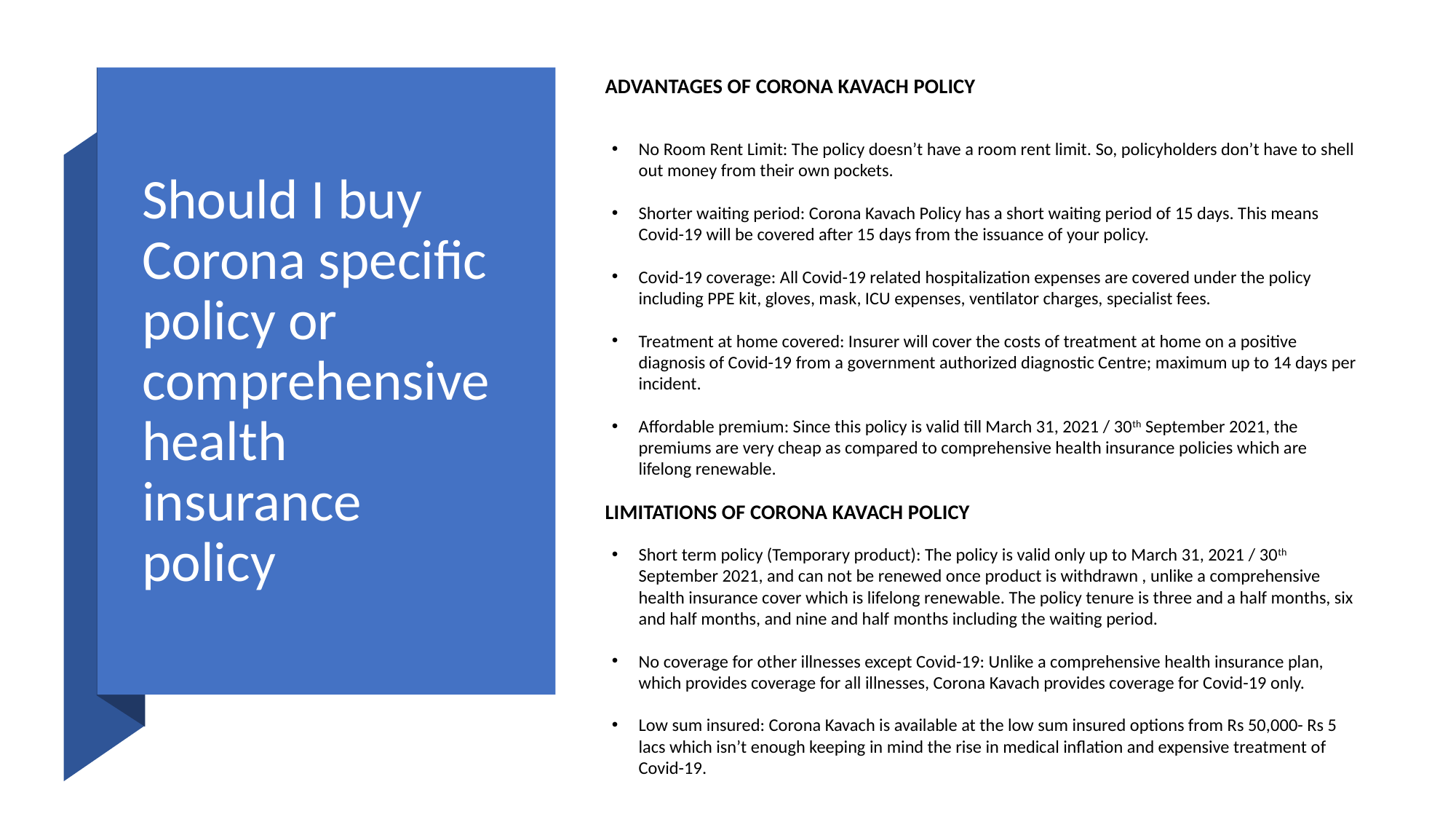

ADVANTAGES OF CORONA KAVACH POLICY

No Room Rent Limit: The policy doesn’t have a room rent limit. So, policyholders don’t have to shell out money from their own pockets.

Shorter waiting period: Corona Kavach Policy has a short waiting period of 15 days. This means Covid-19 will be covered after 15 days from the issuance of your policy.

Covid-19 coverage: All Covid-19 related hospitalization expenses are covered under the policy including PPE kit, gloves, mask, ICU expenses, ventilator charges, specialist fees.

Treatment at home covered: Insurer will cover the costs of treatment at home on a positive diagnosis of Covid-19 from a government authorized diagnostic Centre; maximum up to 14 days per incident.

Affordable premium: Since this policy is valid till March 31, 2021 / 30th September 2021, the premiums are very cheap as compared to comprehensive health insurance policies which are lifelong renewable.

LIMITATIONS OF CORONA KAVACH POLICY

Short term policy (Temporary product): The policy is valid only up to March 31, 2021 / 30th September 2021, and can not be renewed once product is withdrawn , unlike a comprehensive health insurance cover which is lifelong renewable. The policy tenure is three and a half months, six and half months, and nine and half months including the waiting period.

No coverage for other illnesses except Covid-19: Unlike a comprehensive health insurance plan, which provides coverage for all illnesses, Corona Kavach provides coverage for Covid-19 only.

Low sum insured: Corona Kavach is available at the low sum insured options from Rs 50,000- Rs 5 lacs which isn’t enough keeping in mind the rise in medical inflation and expensive treatment of Covid-19.
# Should I buy Corona specific policy or comprehensive health insurance policy